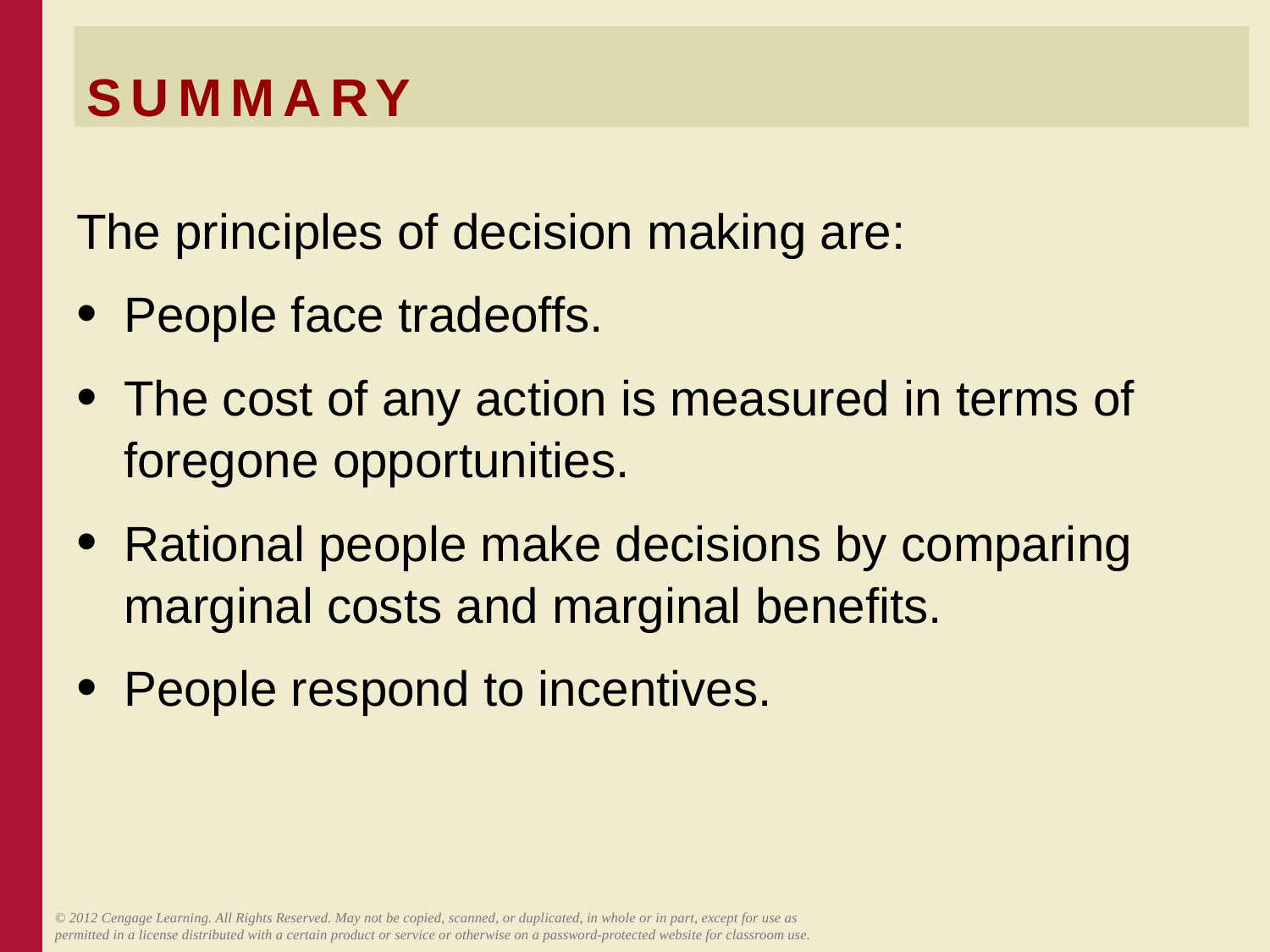

# SUMMARY
The principles of decision making are:
People face tradeoffs.
The cost of any action is measured in terms of foregone opportunities.
Rational people make decisions by comparing marginal costs and marginal benefits.
People respond to incentives.
© 2012 Cengage Learning. All Rights Reserved. May not be copied, scanned, or duplicated, in whole or in part, except for use as permitted in a license distributed with a certain product or service or otherwise on a password-protected website for classroom use.